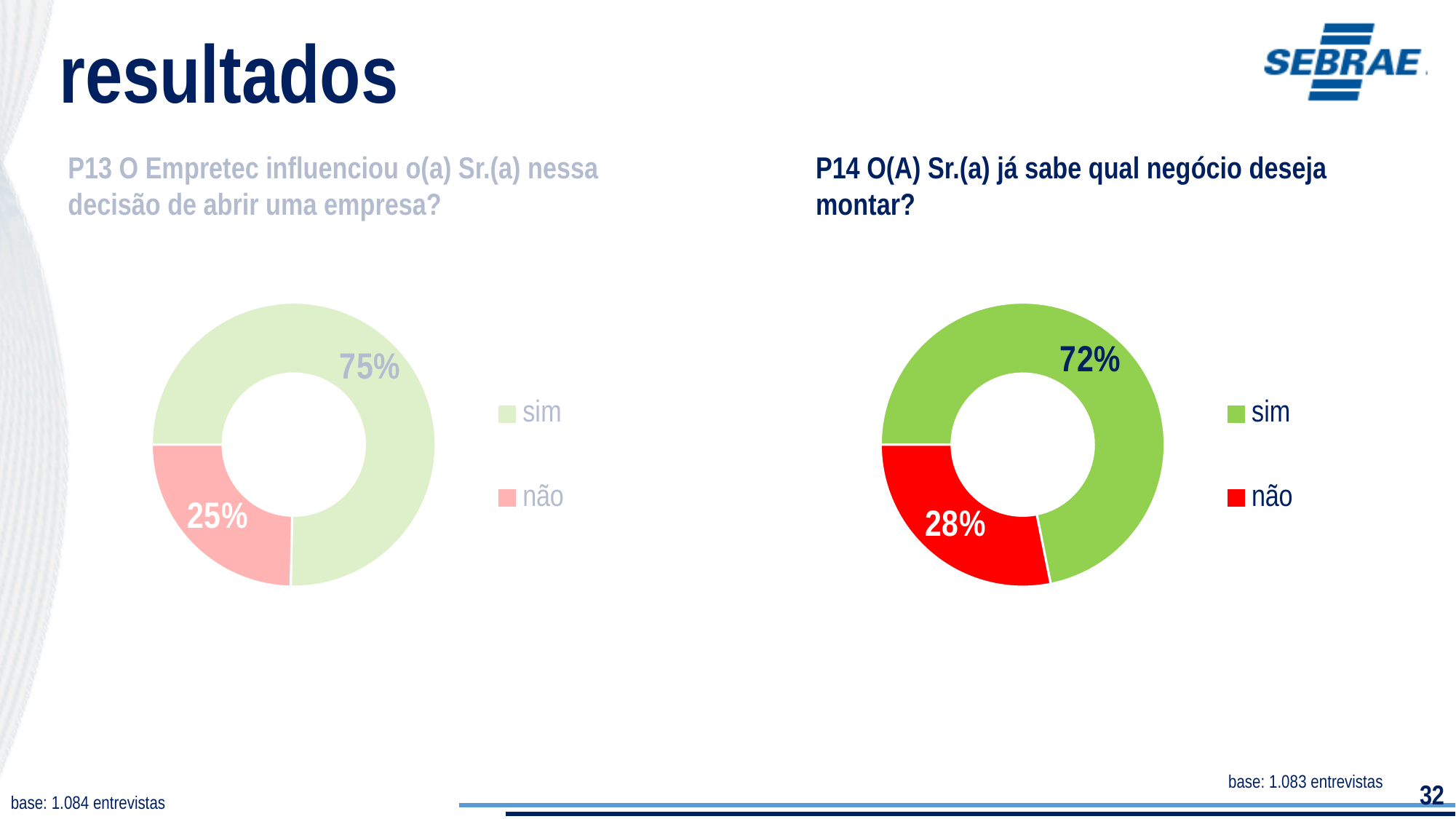

resultados
P13 O Empretec influenciou o(a) Sr.(a) nessa decisão de abrir uma empresa?
P14 O(A) Sr.(a) já sabe qual negócio deseja montar?

### Chart

| Category |  |
|---|---|
| sim | 0.7535062034632561 |
| não | 0.2464937965367454 |

### Chart

| Category |  |
|---|---|
| sim | 0.7184403087382346 |
| não | 0.2815596912617666 |
base: 1.083 entrevistas
32
base: 1.084 entrevistas